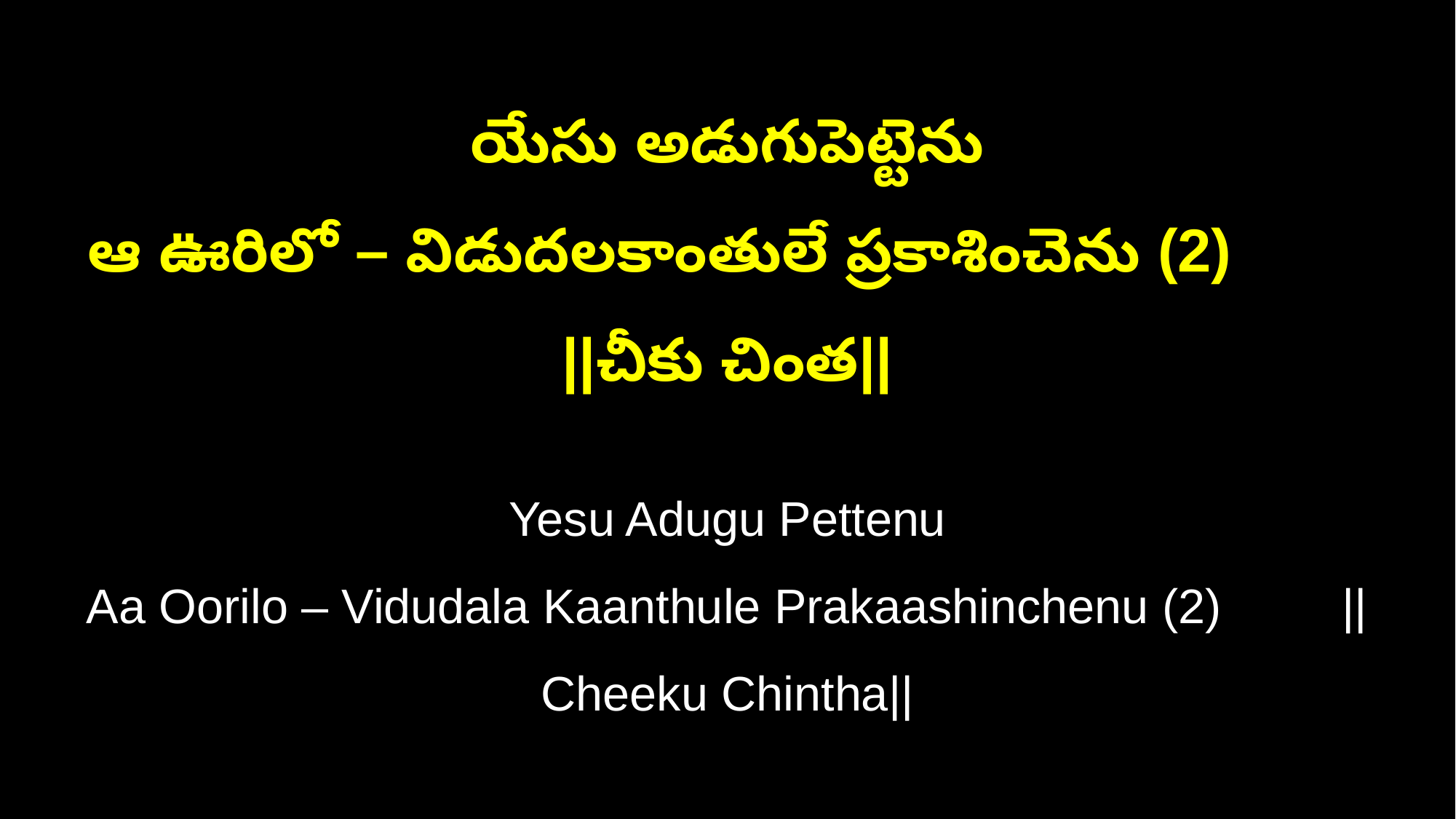

యేసు అడుగుపెట్టెను
ఆ ఊరిలో – విడుదలకాంతులే ప్రకాశించెను (2)         ||చీకు చింత||
Yesu Adugu Pettenu
Aa Oorilo – Vidudala Kaanthule Prakaashinchenu (2)         ||Cheeku Chintha||